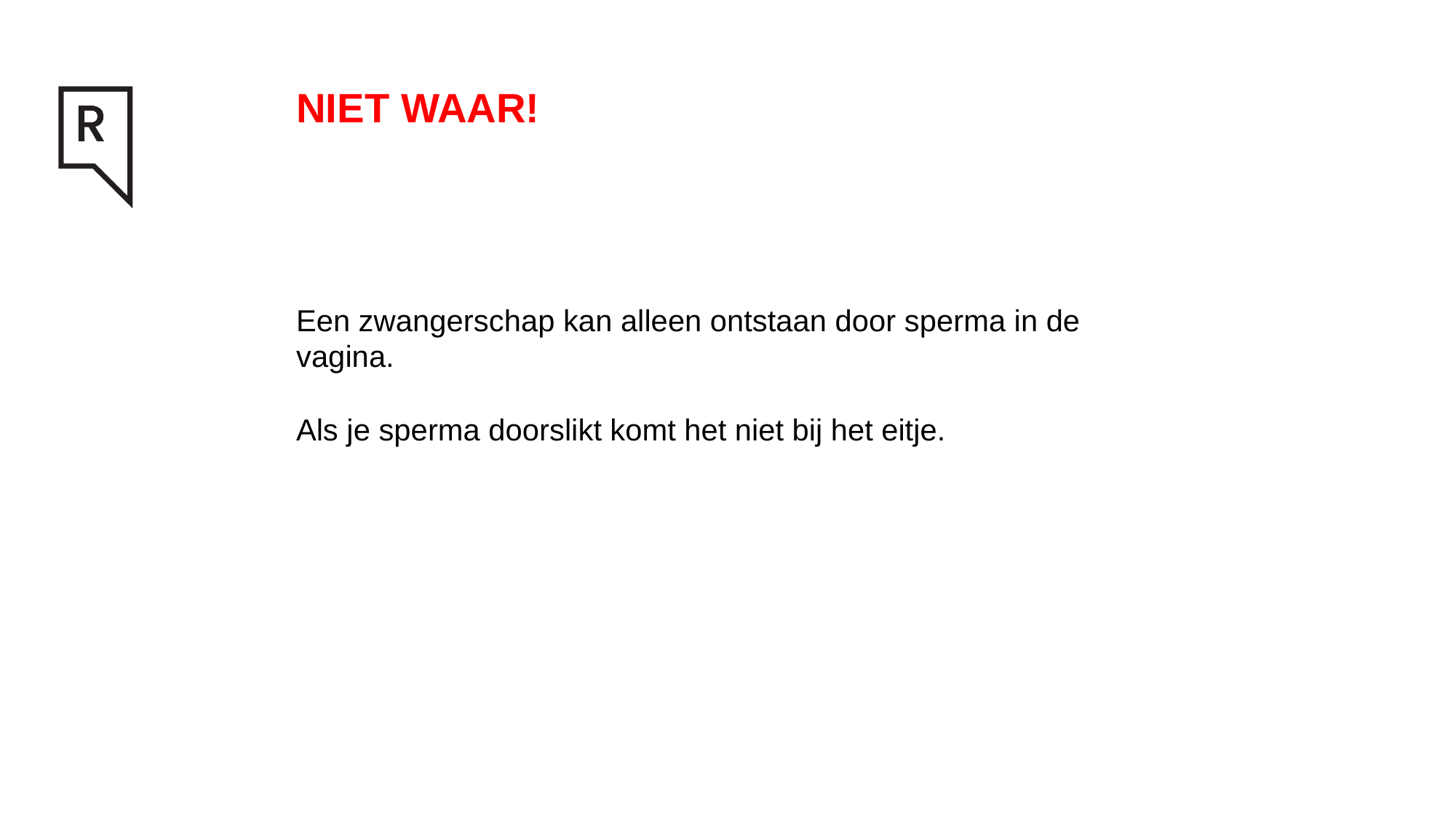

# NIET WAAR!
Een zwangerschap kan alleen ontstaan door sperma in de vagina.

Als je sperma doorslikt komt het niet bij het eitje.